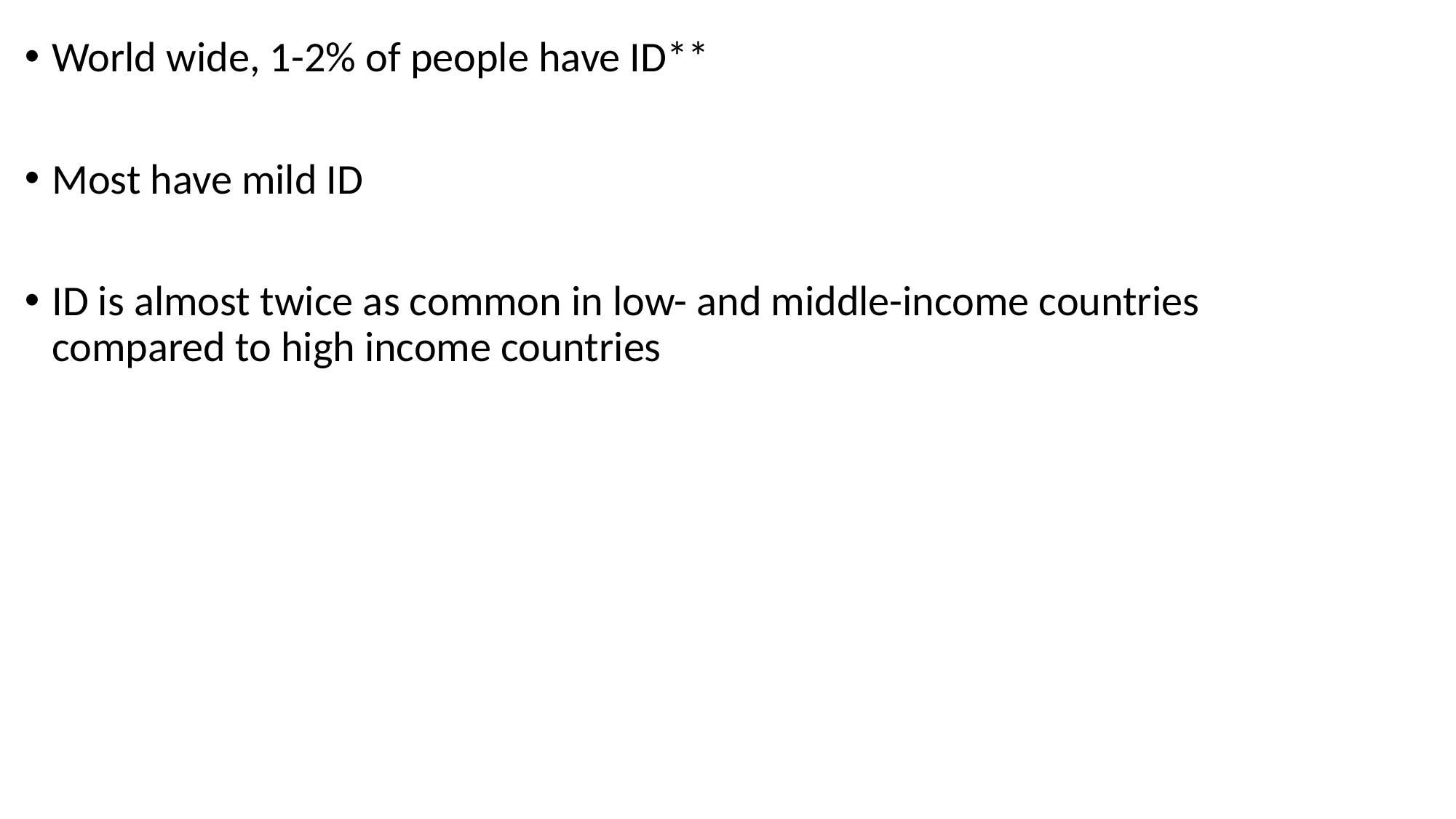

World wide, 1-2% of people have ID**

Most have mild ID

ID is almost twice as common in low- and middle-income countries compared to high income countries